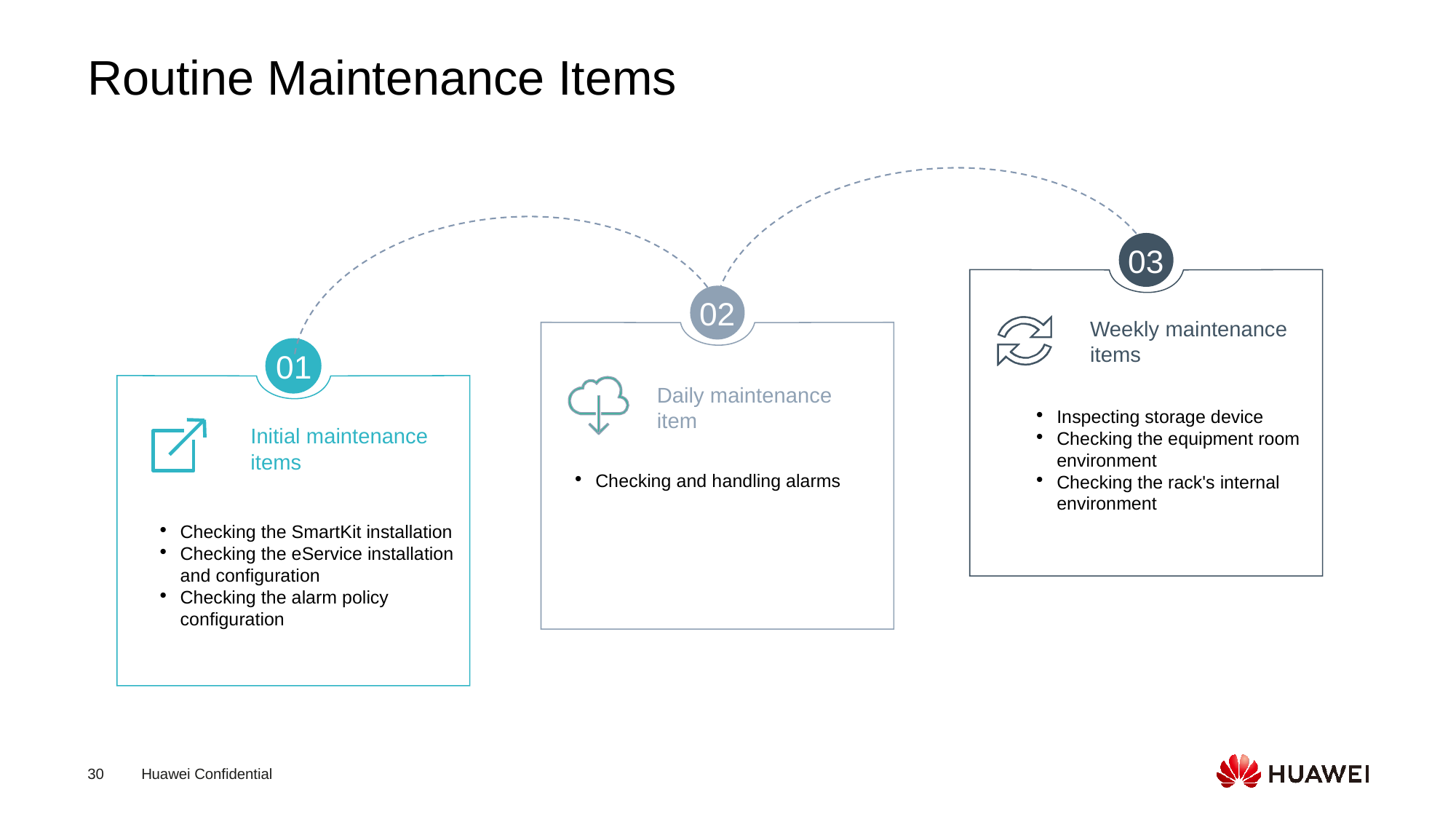

# Routine Maintenance Items

03

02

Weekly maintenance items

01

Daily maintenance item

Initial maintenance items
Checking and handling alarms
Checking the SmartKit installation
Checking the eService installation and configuration
Checking the alarm policy configuration
Inspecting storage device
Checking the equipment room environment
Checking the rack's internal environment